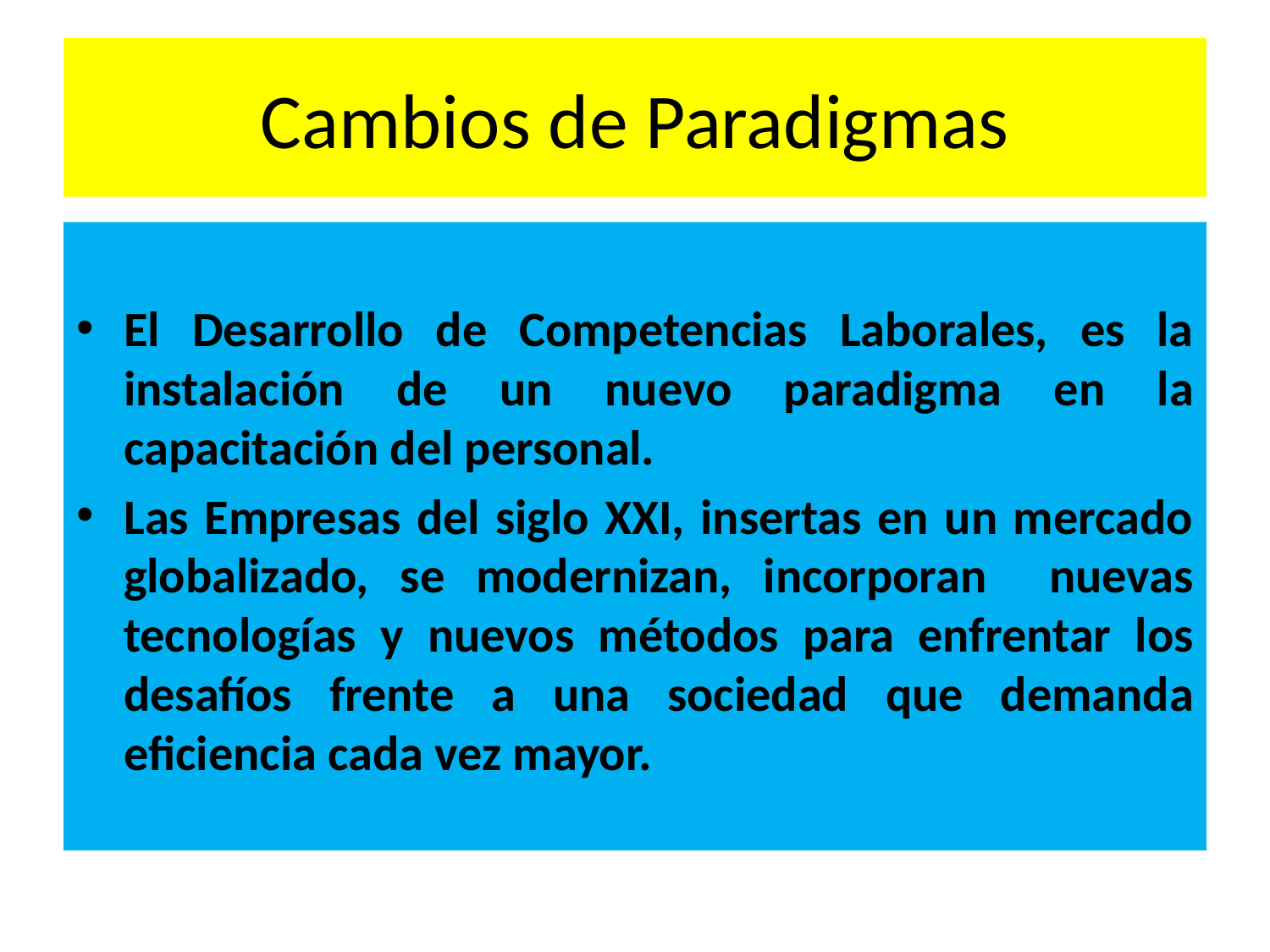

# Cambios de Paradigmas

El Desarrollo de Competencias Laborales, es la instalación de un nuevo paradigma en la capacitación del personal.
Las Empresas del siglo XXI, insertas en un mercado globalizado, se modernizan, incorporan  nuevas tecnologías y nuevos métodos para enfrentar los desafíos frente a una sociedad que demanda eficiencia cada vez mayor.